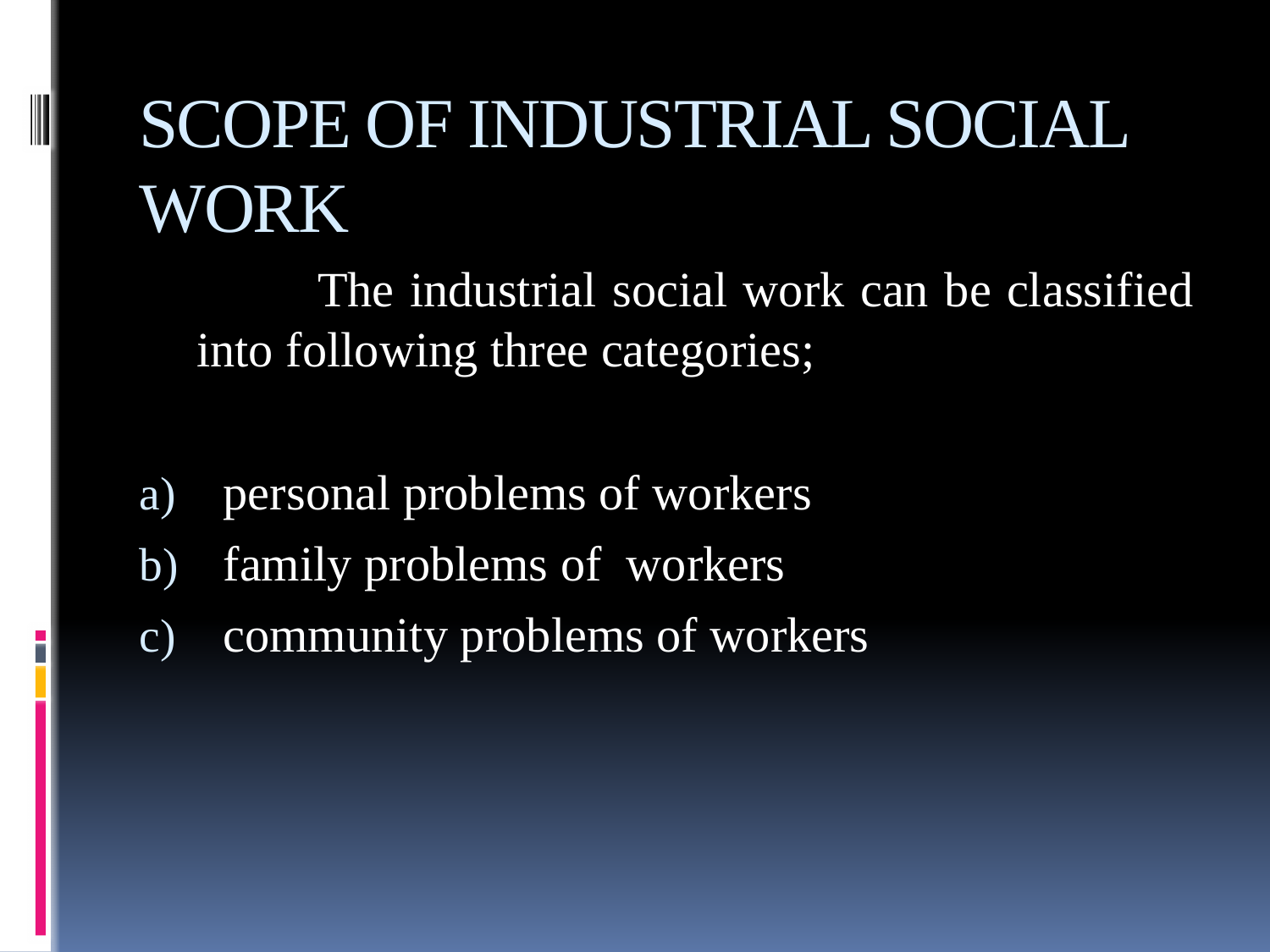

# SCOPE OF INDUSTRIAL SOCIAL WORK
          The industrial social work can be classified into following three categories;

 personal problems of workers
 family problems of  workers
 community problems of workers